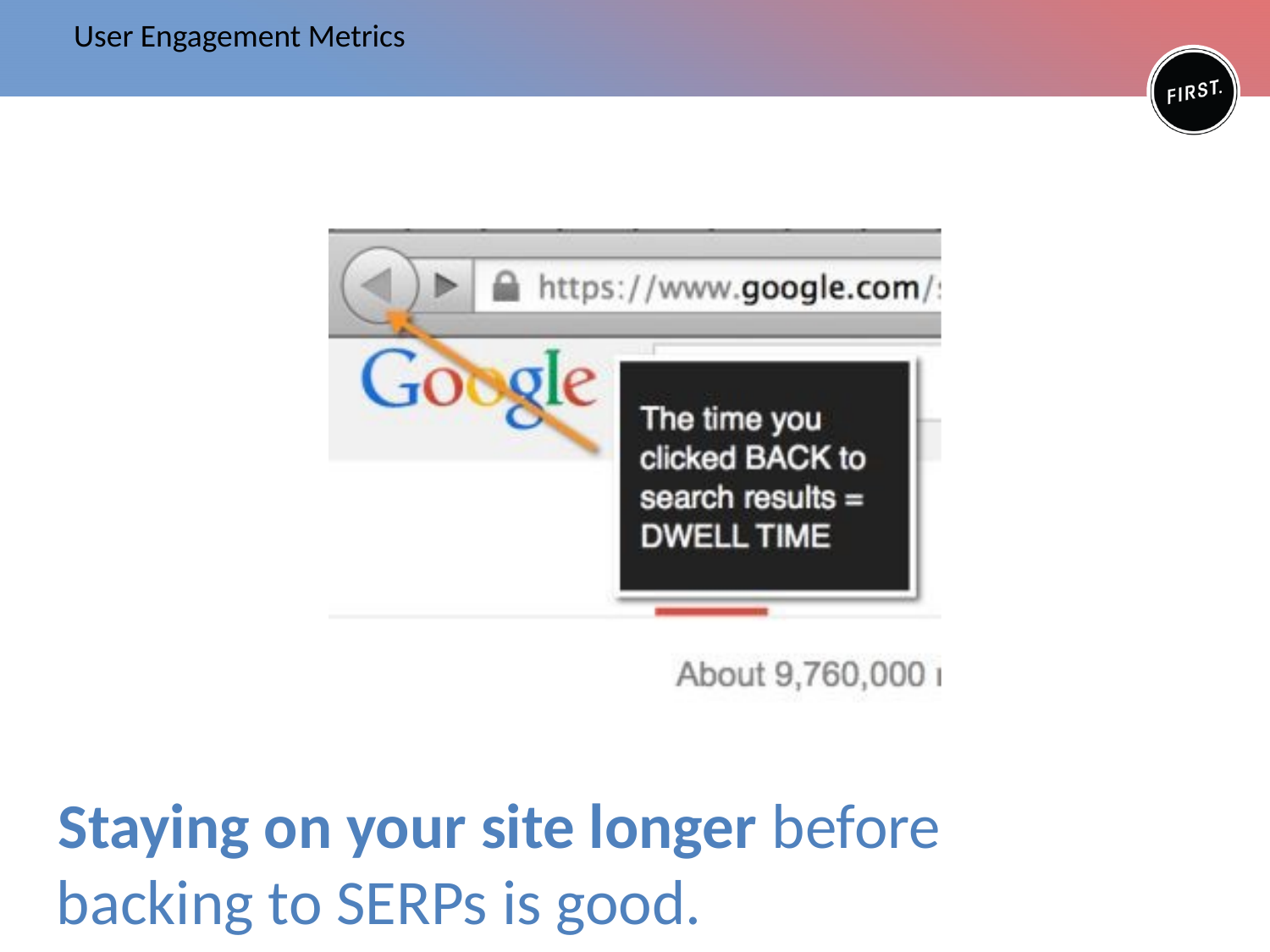

# User Engagement Metrics

Staying on your site longer before  backing to SERPs is good.